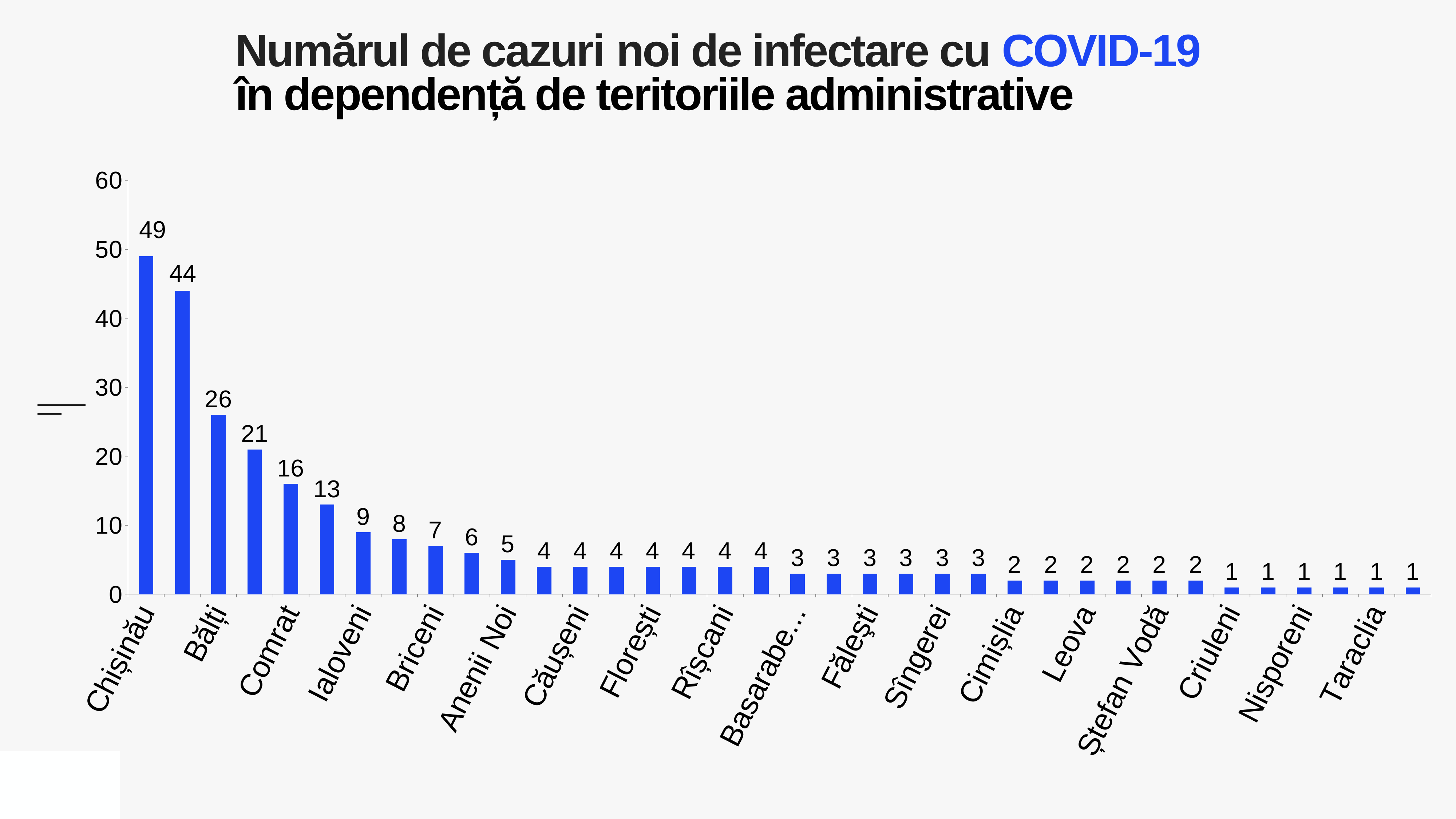

Numărul de cazuri noi de infectare cu COVID-19
în dependență de teritoriile administrative

### Chart

| Category | Cazuri |
|---|---|
| Chișinău | 49.0 |
| Transnistria | 44.0 |
| Bălți | 26.0 |
| Cahul | 21.0 |
| Comrat | 16.0 |
| Edineț | 13.0 |
| Ialoveni | 9.0 |
| Soroca | 8.0 |
| Briceni | 7.0 |
| Cantemir | 6.0 |
| Anenii Noi | 5.0 |
| Călărași | 4.0 |
| Căușeni | 4.0 |
| Ceadîr-Lunga | 4.0 |
| Florești | 4.0 |
| Glodeni | 4.0 |
| Rîșcani | 4.0 |
| Ungheni | 4.0 |
| Basarabeasca | 3.0 |
| Dondușeni | 3.0 |
| Făleşti | 3.0 |
| Orhei | 3.0 |
| Sîngerei | 3.0 |
| Telenești | 3.0 |
| Cimișlia | 2.0 |
| Dubăsari | 2.0 |
| Leova | 2.0 |
| Ocnița | 2.0 |
| Ștefan Vodă | 2.0 |
| Strășeni | 2.0 |
| Criuleni | 1.0 |
| Hîncești | 1.0 |
| Nisporeni | 1.0 |
| Rezina | 1.0 |
| Taraclia | 1.0 |
| Vulcănești | 1.0 |